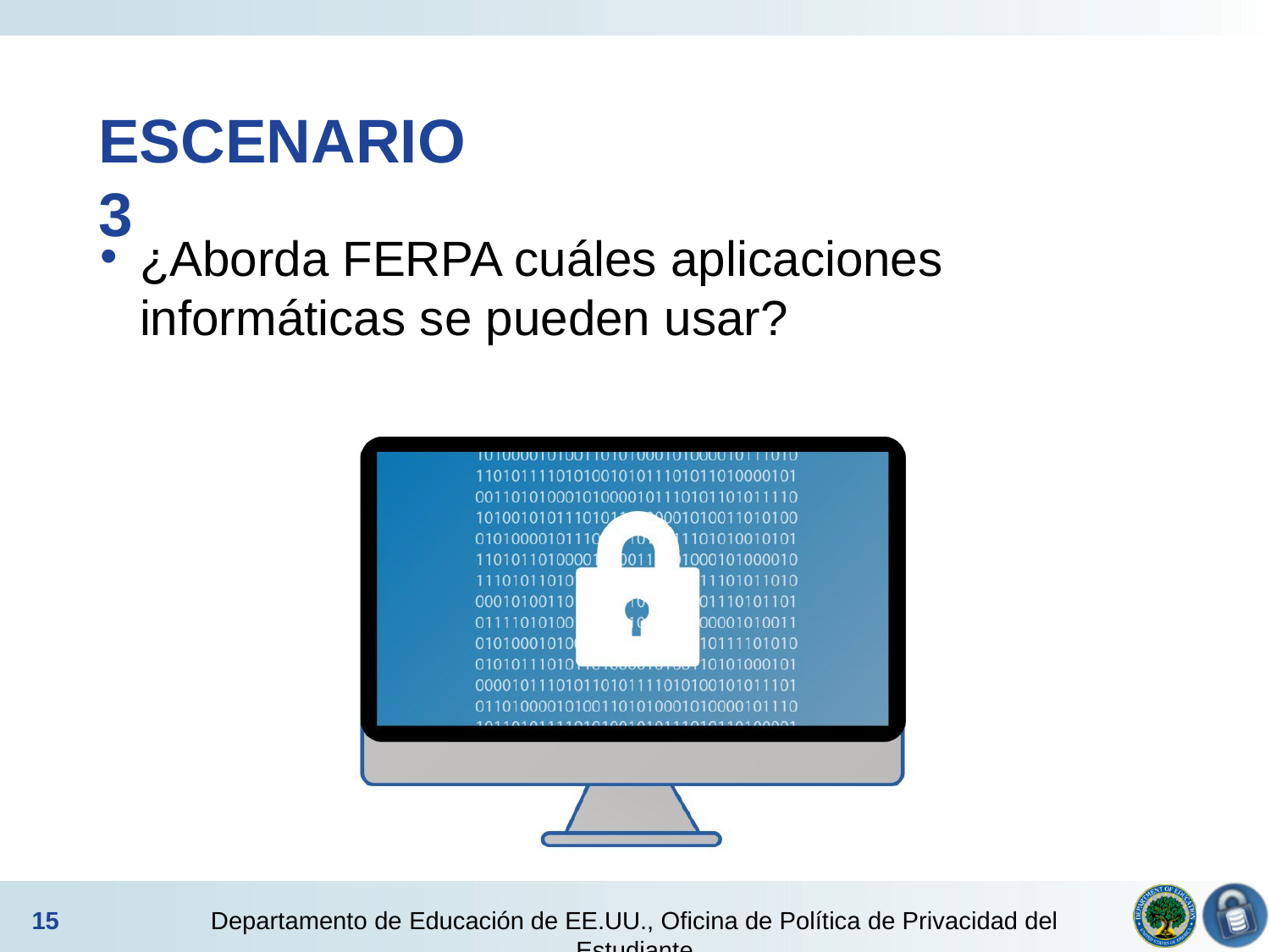

# ESCENARIO 3
¿Aborda FERPA cuáles aplicaciones informáticas se pueden usar?

15
Departamento de Educación de EE.UU., Oficina de Política de Privacidad del Estudiante